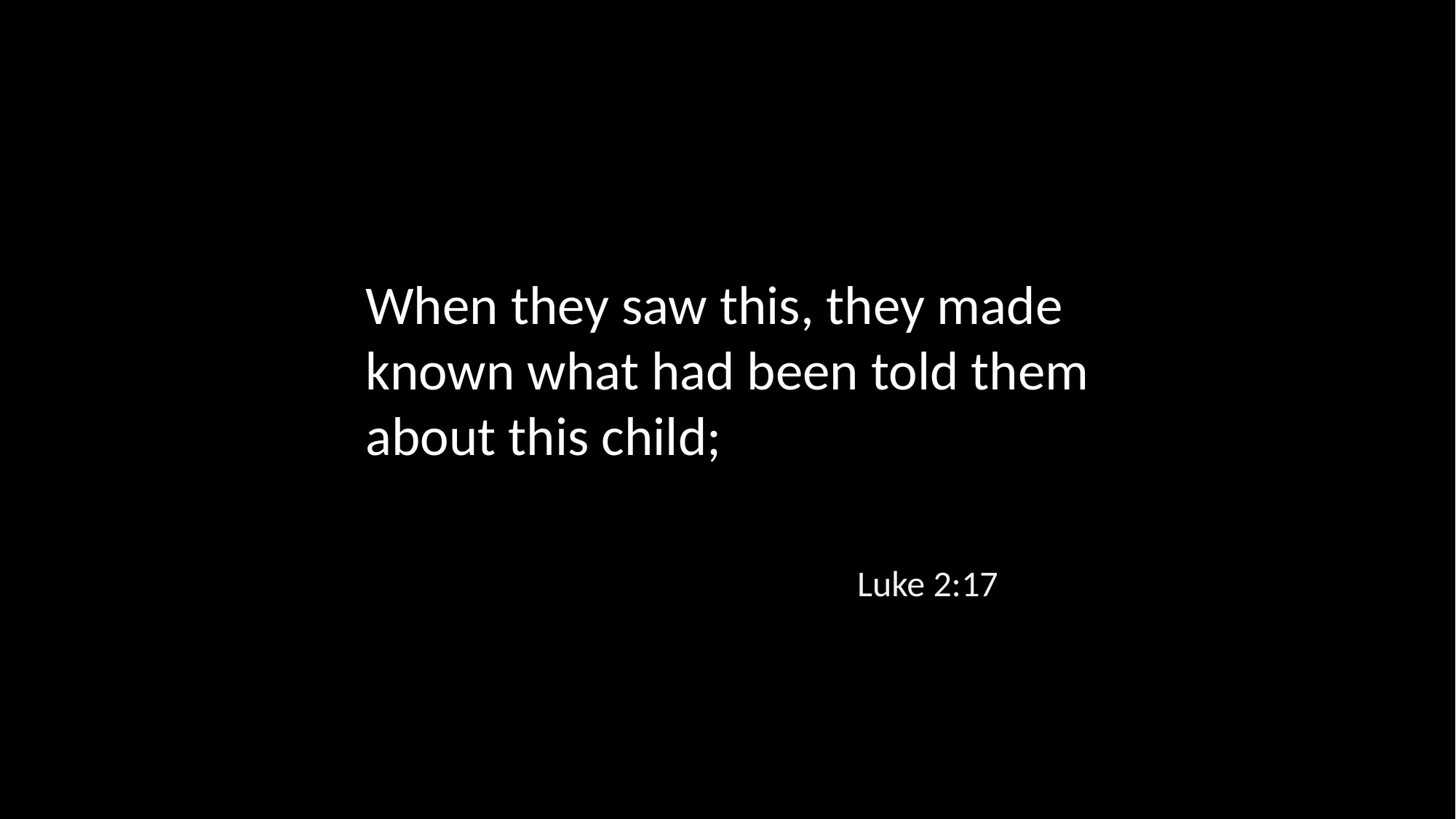

When they saw this, they made known what had been told them about this child;

Luke 2:17